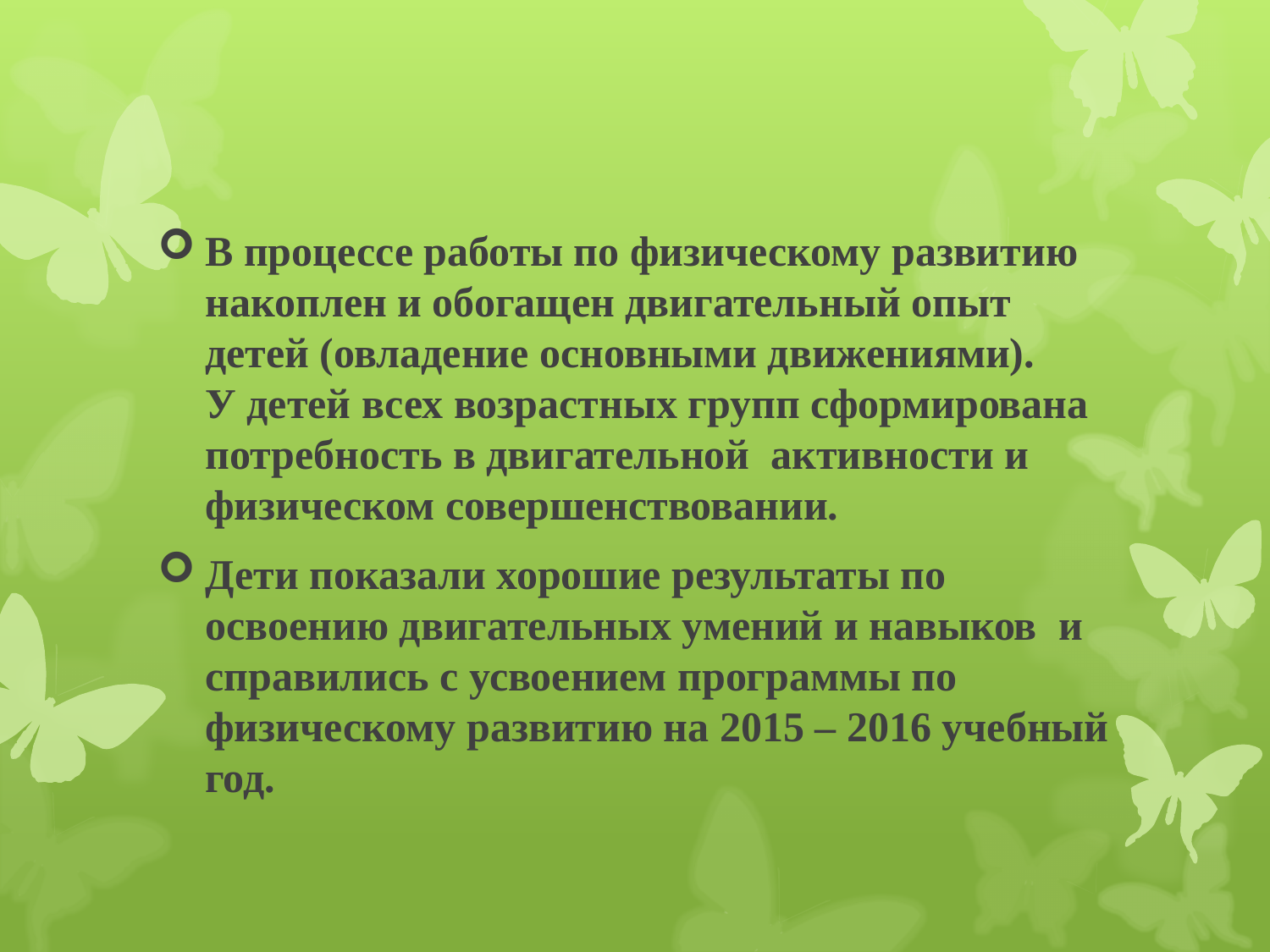

#
В процессе работы по физическому развитию  накоплен и обогащен двигательный опыт детей (овладение основными движениями). 
У детей всех возрастных групп сформирована  потребность в двигательной  активности и физическом совершенствовании.
Дети показали хорошие результаты по освоению двигательных умений и навыков  и справились с усвоением программы по физическому развитию на 2015 – 2016 учебный год.